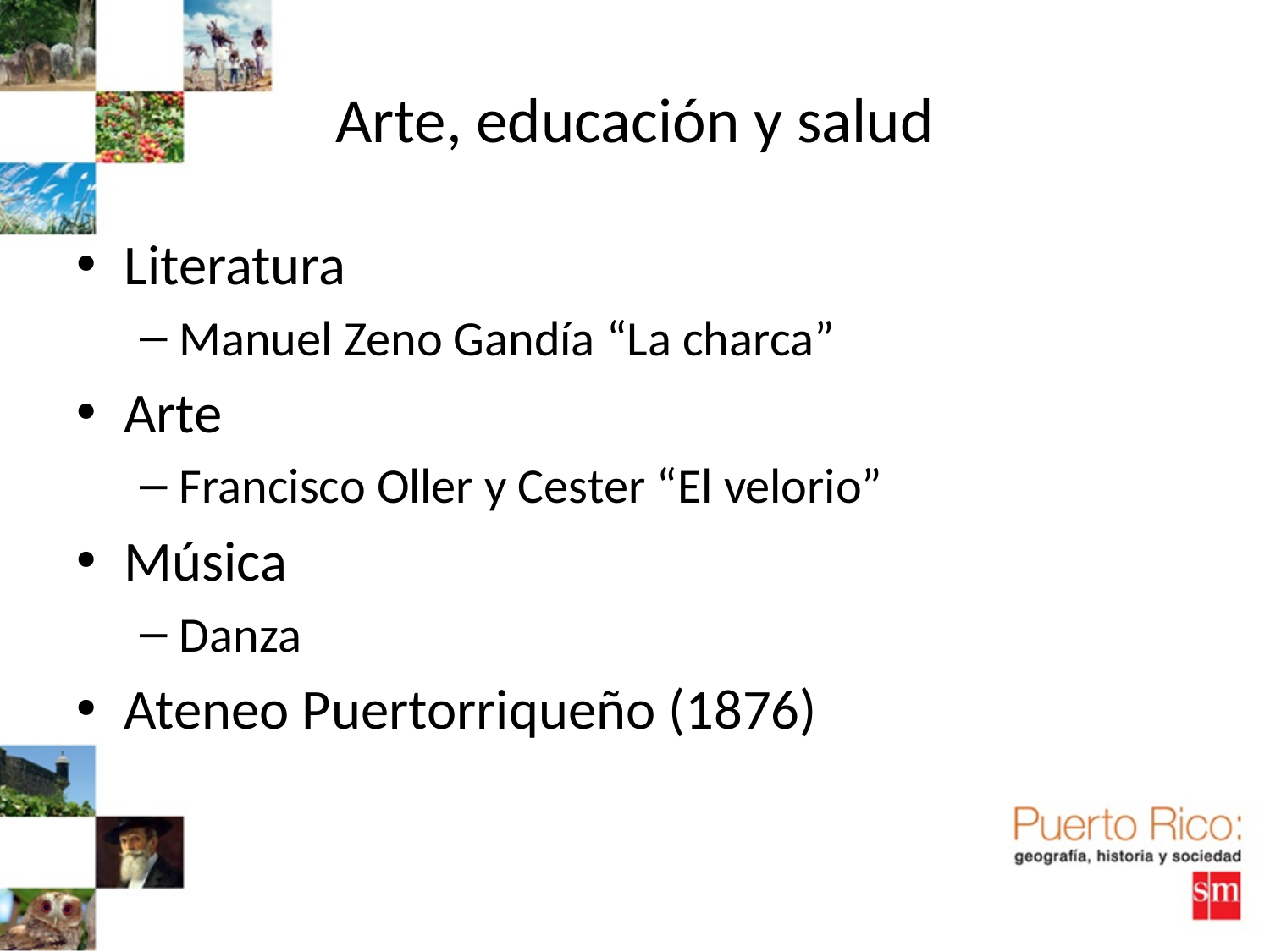

# Arte, educación y salud
Literatura
Manuel Zeno Gandía “La charca”
Arte
Francisco Oller y Cester “El velorio”
Música
Danza
Ateneo Puertorriqueño (1876)